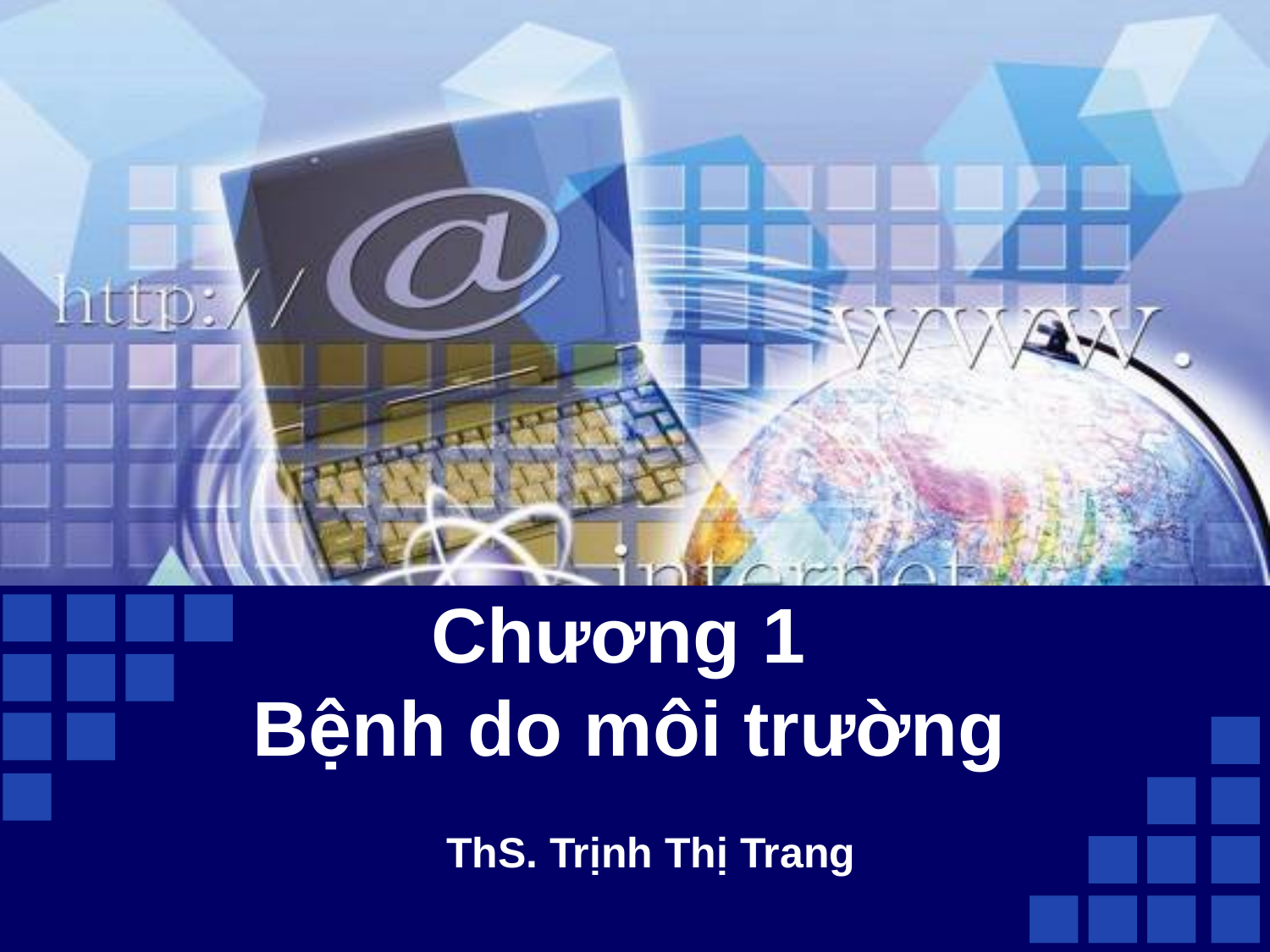

# Chương 1 Bệnh do môi trường
ThS. Trịnh Thị Trang